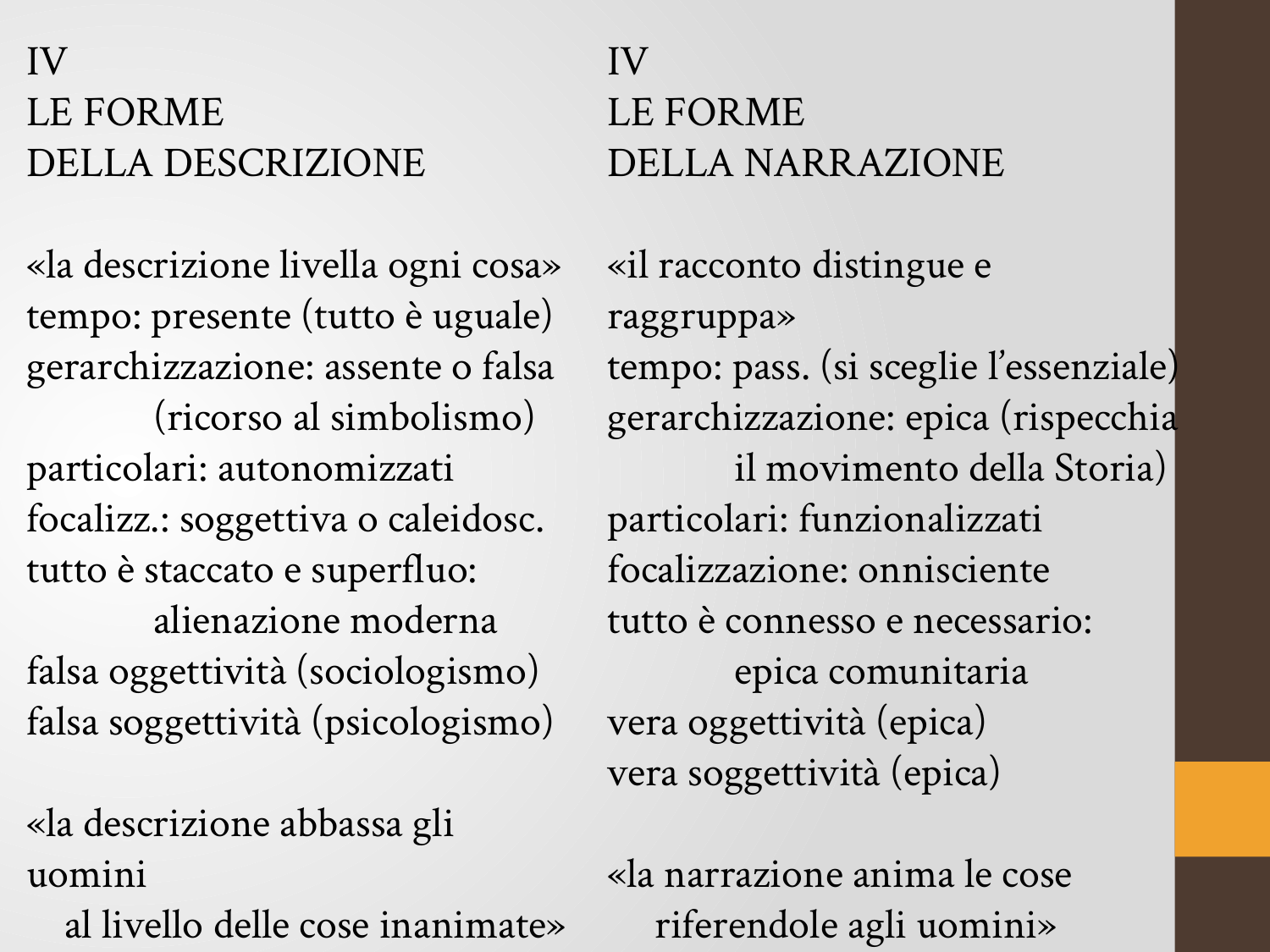

IV
LE FORME
DELLA DESCRIZIONE

«la descrizione livella ogni cosa»
tempo: presente (tutto è uguale)
gerarchizzazione: assente o falsa
	(ricorso al simbolismo)
particolari: autonomizzati
focalizz.: soggettiva o caleidosc.
tutto è staccato e superfluo:
	alienazione moderna
falsa oggettività (sociologismo)
falsa soggettività (psicologismo)

«la descrizione abbassa gli uomini
    al livello delle cose inanimate»
metodo moderno (Dos Passos)
IV
LE FORME
DELLA NARRAZIONE

«il racconto distingue e raggruppa»
tempo: pass. (si sceglie 	l’essenziale)
gerarchizzazione: epica (rispecchia 	il movimento della Storia)
particolari: funzionalizzati
focalizzazione: onnisciente
tutto è connesso e necessario:
	epica comunitaria
vera oggettività (epica)
vera soggettività (epica)

«la narrazione anima le cose
     riferendole agli uomini»
metodo classico (Dickens)*